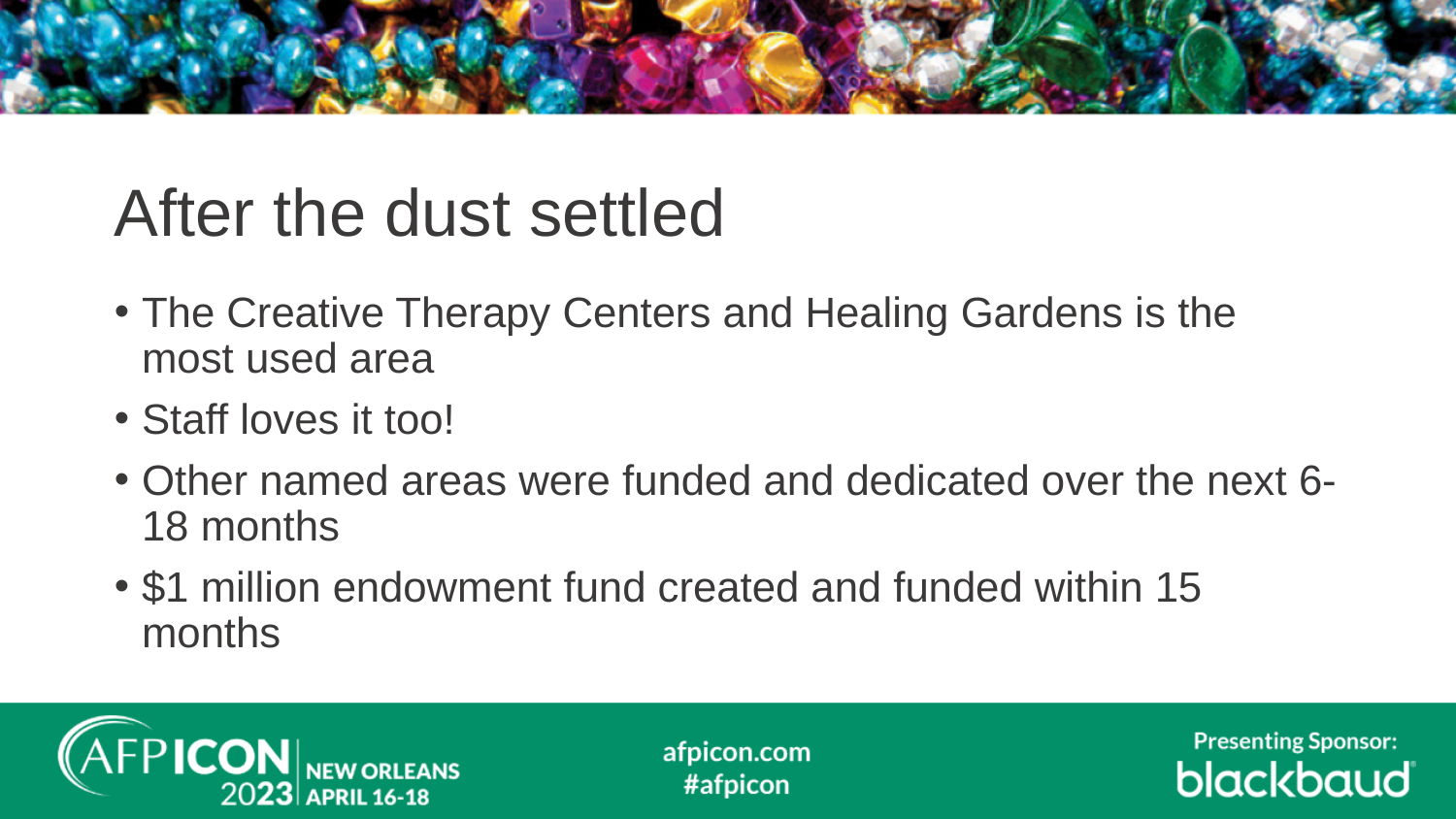

# After the dust settled
The Creative Therapy Centers and Healing Gardens is the most used area
Staff loves it too!
Other named areas were funded and dedicated over the next 6-18 months
$1 million endowment fund created and funded within 15 months